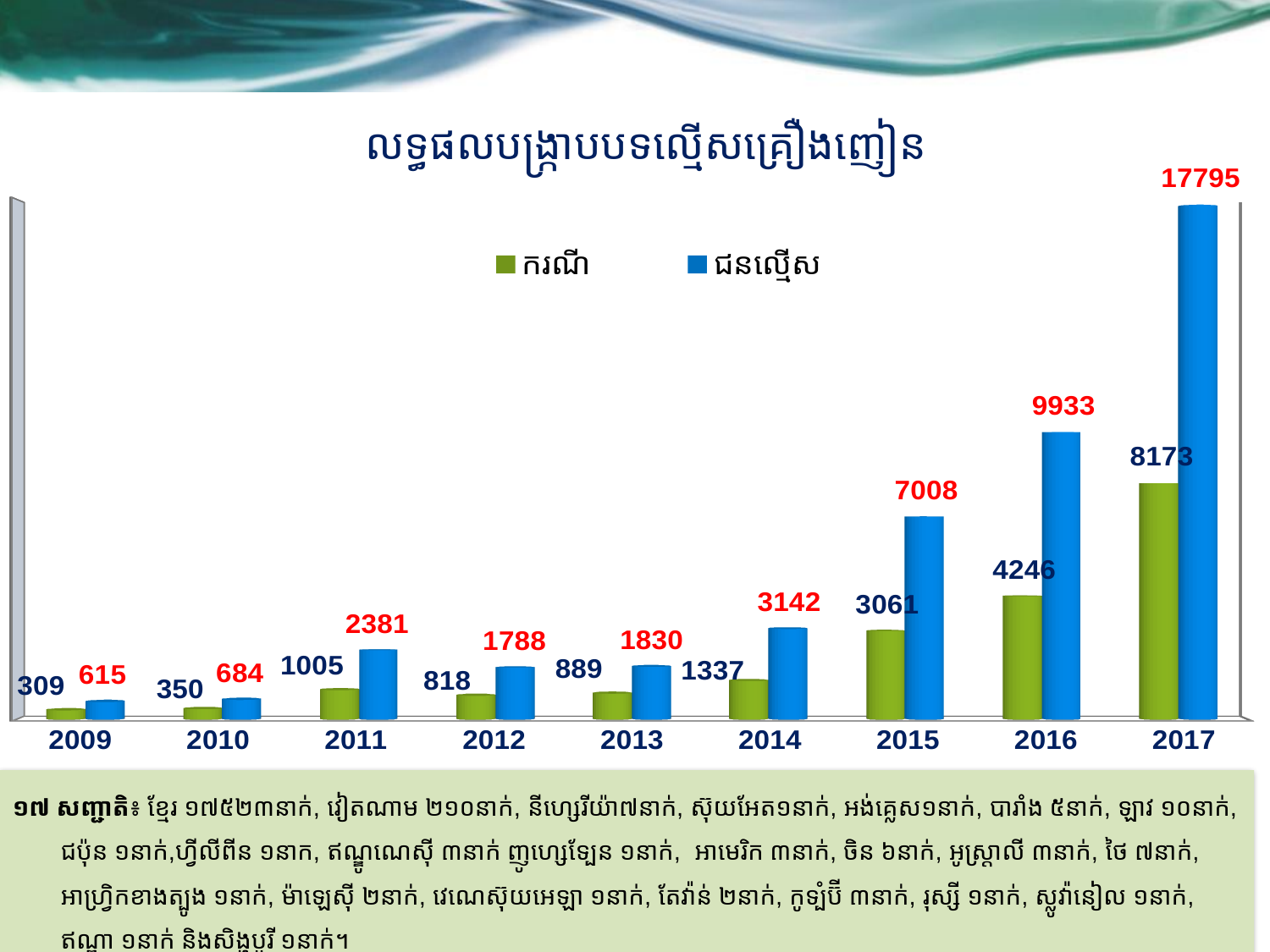

លទ្ធផលបង្ក្រាបបទល្មើសគ្រឿងញៀន

[unsupported chart]

១៧ សញ្ជាតិ៖ ខ្មែរ ១៧៥២៣នាក់, វៀតណាម ២១០នាក់, នីហ្សេរីយ៉ា៧នាក់, ស៊ុយអែត១នាក់, អង់គ្លេស១នាក់, បារាំង ៥នាក់, ឡាវ ១០នាក់, ជប៉ុន ១នាក់,ហ្វីលីពីន ១នាក, ឥណ្ឌូណេស៊ី ៣នាក់ ញូហ្សេទ្បែន ១នាក់,  អាមេរិក ៣នាក់, ចិន ៦នាក់, អូស្ត្រាលី ៣នាក់, ថៃ ៧នាក់, អាហ្វ្រិកខាងត្បូង ១នាក់, ម៉ាឡេស៊ី ២នាក់, វេណេស៊ុយអេឡា ១នាក់, តែវ៉ាន់ ២នាក់, កូទ្បំប៊ី ៣នាក់, រុស្សី ១នាក់, ស្លូវ៉ានៀល ១នាក់, ឥណ្ឌា ១នាក់ និងសិង្ហបូរី ១នាក់។
29